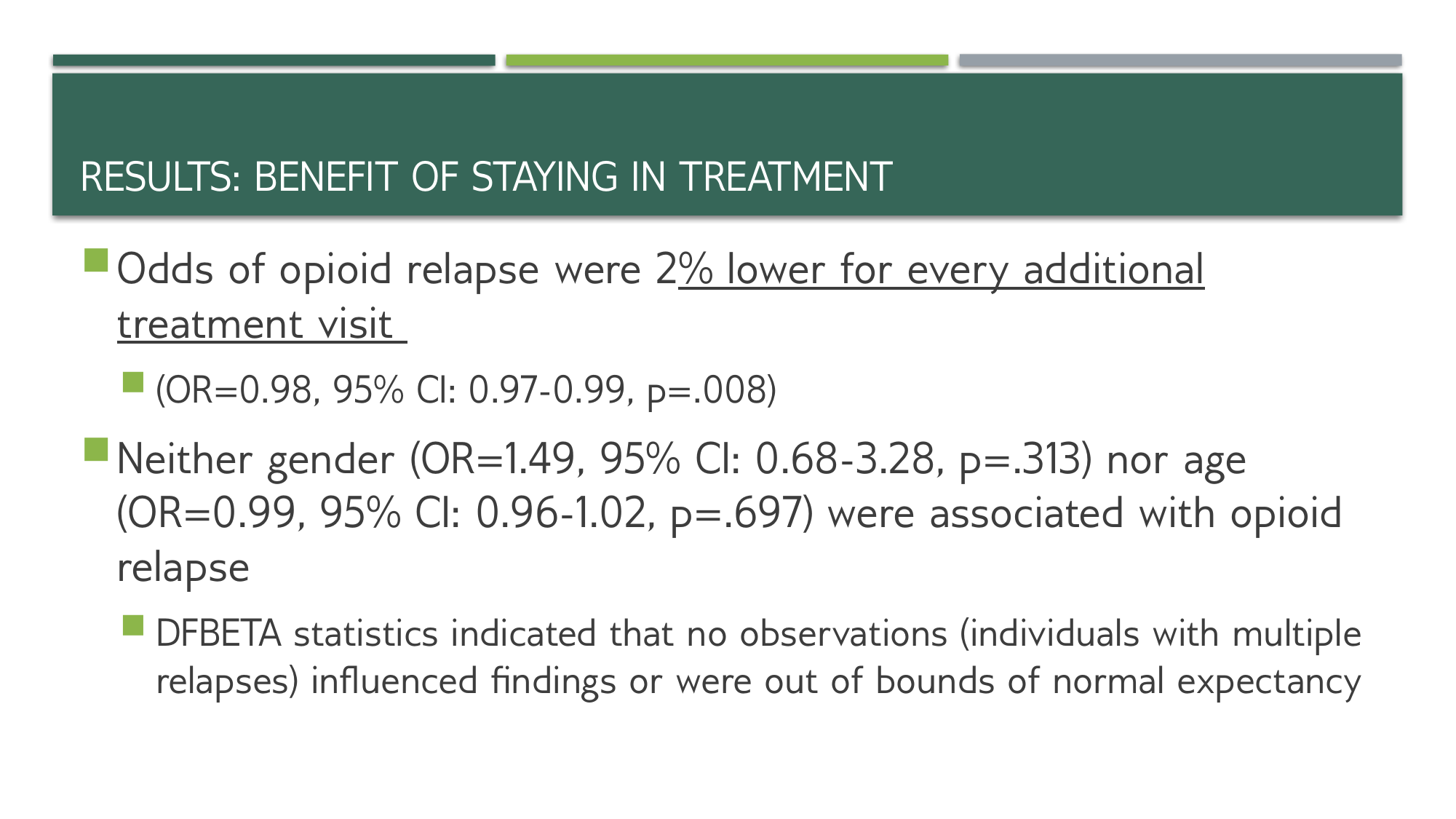

# Results: benefit of staying in treatment
Odds of opioid relapse were 2% lower for every additional treatment visit
(OR=0.98, 95% CI: 0.97-0.99, p=.008)
Neither gender (OR=1.49, 95% CI: 0.68-3.28, p=.313) nor age (OR=0.99, 95% CI: 0.96-1.02, p=.697) were associated with opioid relapse
DFBETA statistics indicated that no observations (individuals with multiple relapses) influenced findings or were out of bounds of normal expectancy